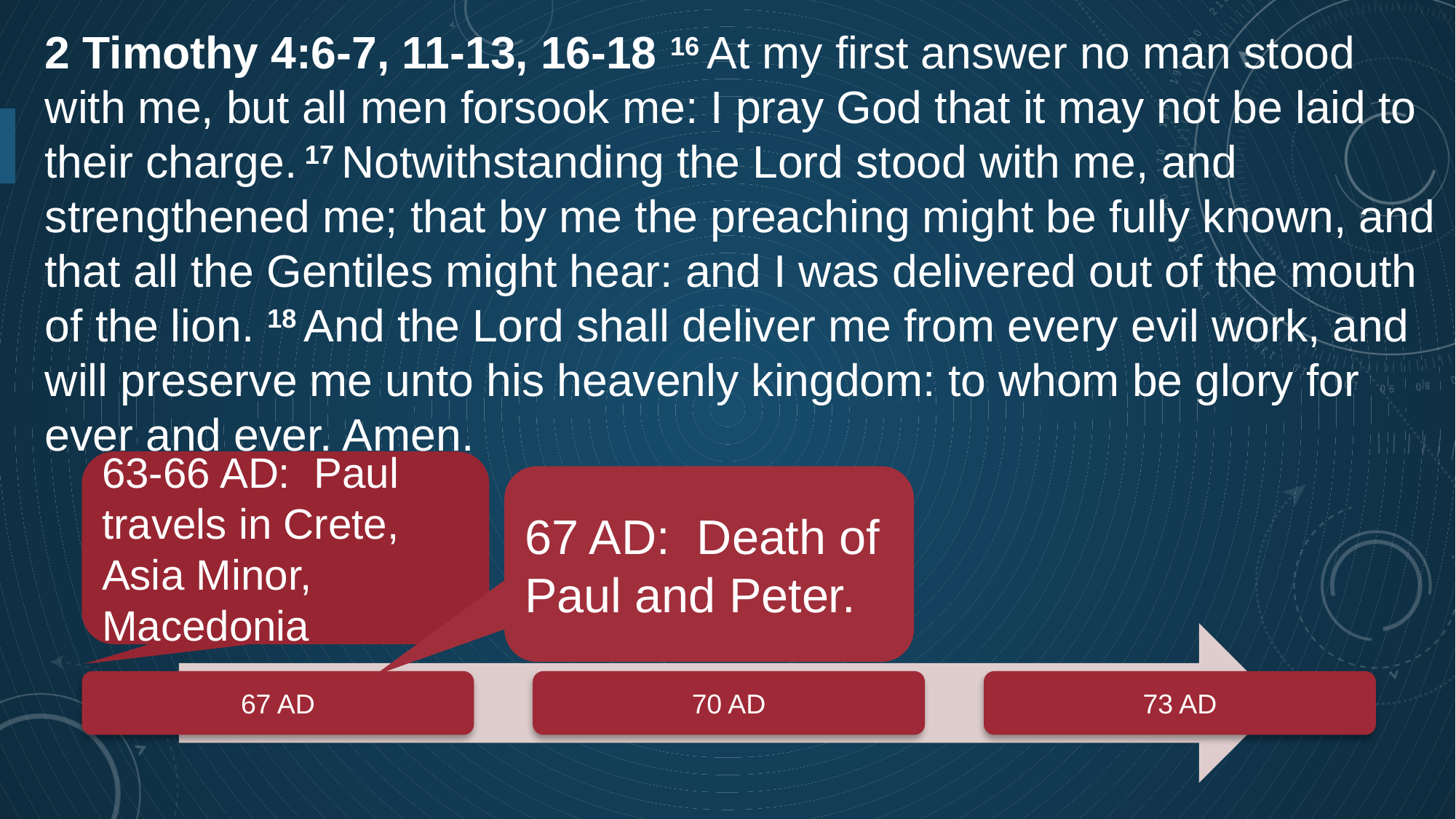

2 Timothy 4:6-7, 11-13, 16-18 16 At my first answer no man stood with me, but all men forsook me: I pray God that it may not be laid to their charge. 17 Notwithstanding the Lord stood with me, and strengthened me; that by me the preaching might be fully known, and that all the Gentiles might hear: and I was delivered out of the mouth of the lion. 18 And the Lord shall deliver me from every evil work, and will preserve me unto his heavenly kingdom: to whom be glory for ever and ever. Amen.

63-66 AD:  Paul travels in Crete, Asia Minor, Macedonia
67 AD:  Death of Paul and Peter.
67 AD
70 AD
73 AD